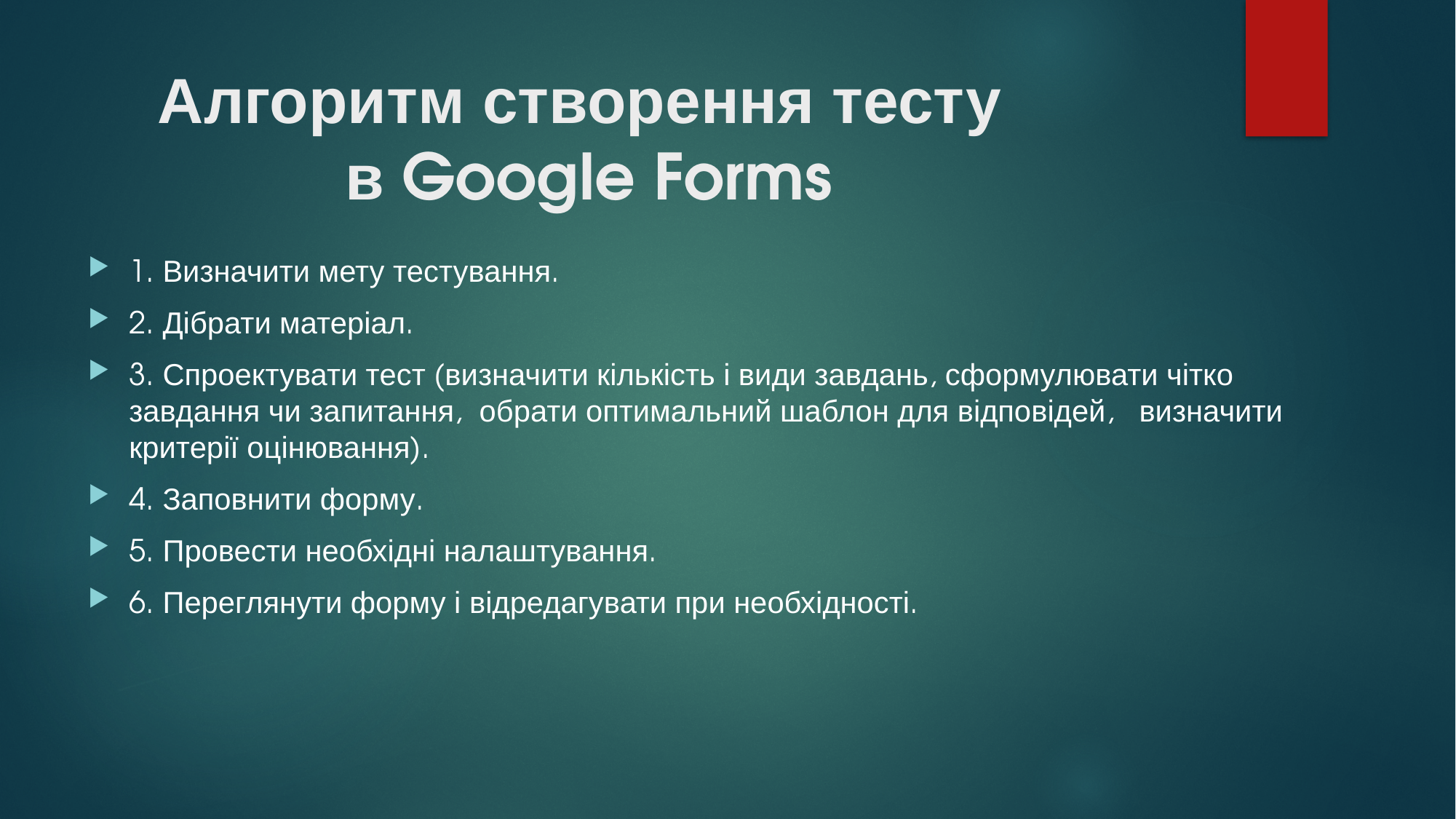

# Алгоритм створення тесту в Google Forms
1. Визначити мету тестування.
2. Дібрати матеріал.
3. Спроектувати тест (визначити кількість і види завдань, сформулювати чітко завдання чи запитання,  обрати оптимальний шаблон для відповідей,   визначити критерії оцінювання).
4. Заповнити форму.
5. Провести необхідні налаштування.
6. Переглянути форму і відредагувати при необхідності.